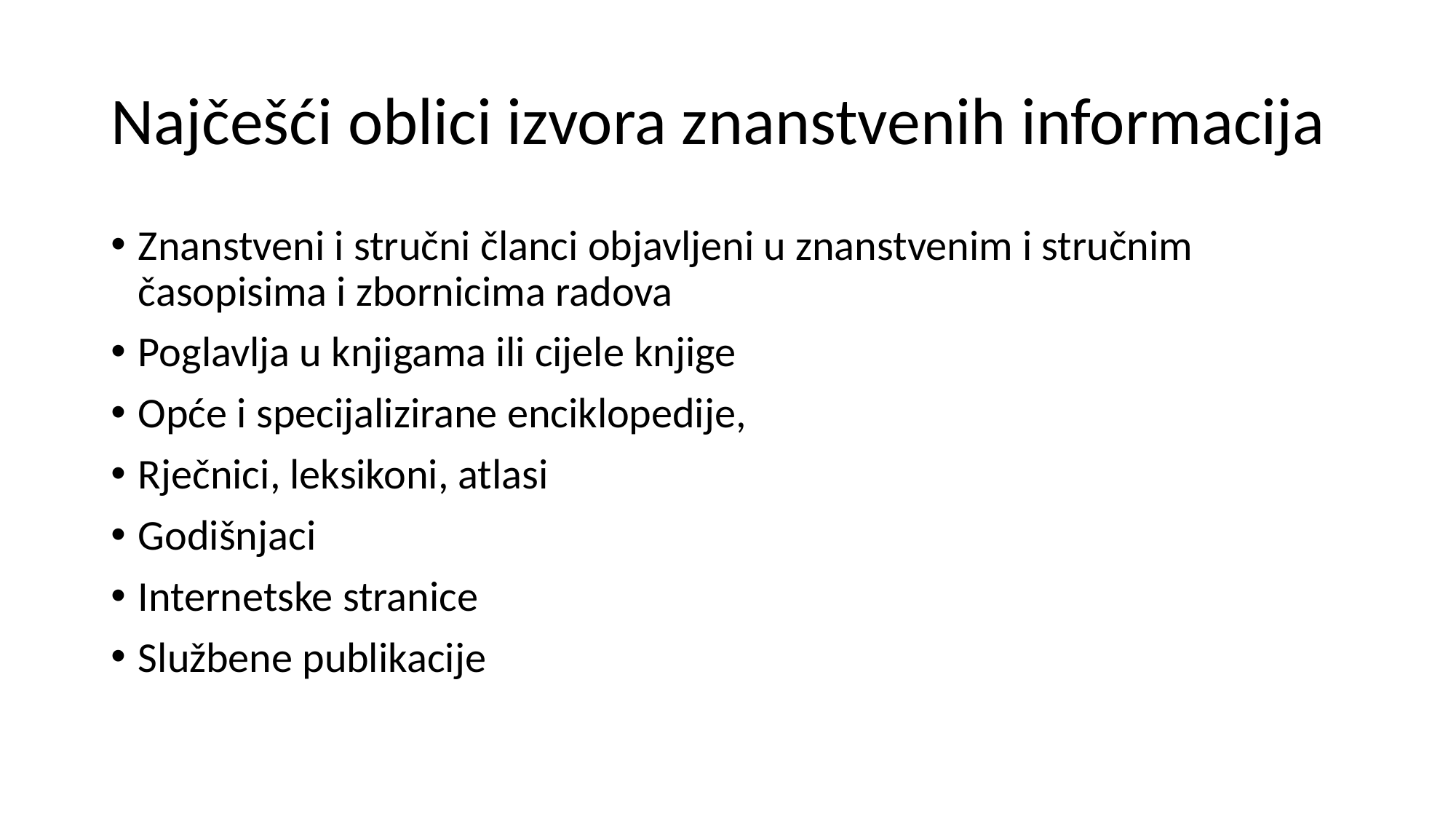

# Najčešći oblici izvora znanstvenih informacija
Znanstveni i stručni članci objavljeni u znanstvenim i stručnim časopisima i zbornicima radova
Poglavlja u knjigama ili cijele knjige
Opće i specijalizirane enciklopedije,
Rječnici, leksikoni, atlasi
Godišnjaci
Internetske stranice
Službene publikacije